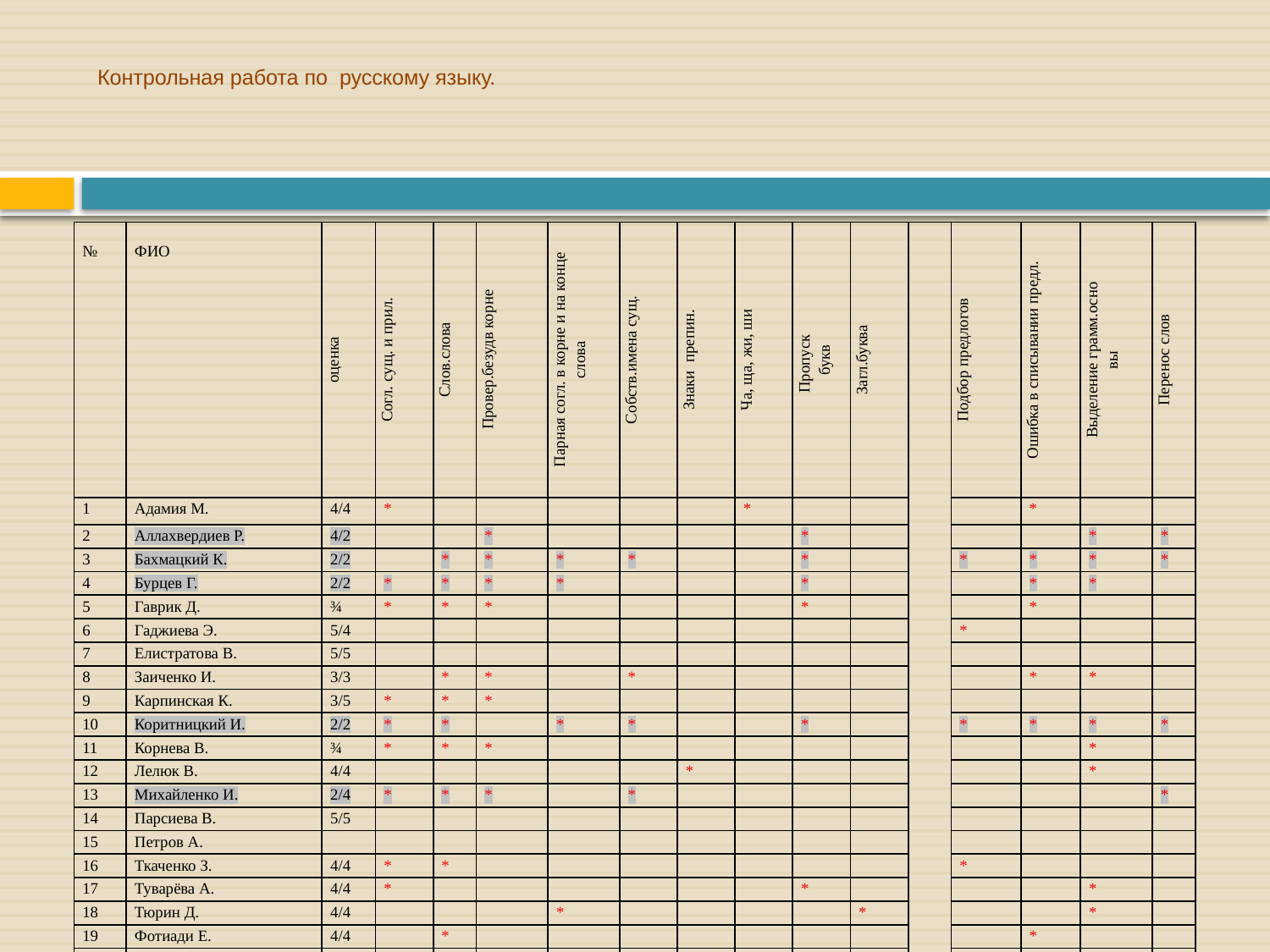

# Контрольная работа по  русскому языку.
| № | ФИО | оценка | Согл. сущ. и прил. | Слов.слова | Провер.безудв корне | Парная согл. в корне и на конце слова | Собств.имена сущ. | Знаки препин. | Ча, ща, жи, ши | Пропуск букв | Загл.буква |  | Подбор предлогов | Ошибка в списывании предл. | Выделение грамм.осно вы | Перенос слов |
| --- | --- | --- | --- | --- | --- | --- | --- | --- | --- | --- | --- | --- | --- | --- | --- | --- |
| 1 | Адамия М. | 4/4 | \* |  |  |  |  |  | \* |  |  |  |  | \* |  |  |
| 2 | Аллахвердиев Р. | 4/2 |  |  | \* |  |  |  |  | \* |  |  |  |  | \* | \* |
| 3 | Бахмацкий К. | 2/2 |  | \* | \* | \* | \* |  |  | \* |  |  | \* | \* | \* | \* |
| 4 | Бурцев Г. | 2/2 | \* | \* | \* | \* |  |  |  | \* |  |  |  | \* | \* |  |
| 5 | Гаврик Д. | ¾ | \* | \* | \* |  |  |  |  | \* |  |  |  | \* |  |  |
| 6 | Гаджиева Э. | 5/4 |  |  |  |  |  |  |  |  |  |  | \* |  |  |  |
| 7 | Елистратова В. | 5/5 |  |  |  |  |  |  |  |  |  |  |  |  |  |  |
| 8 | Заиченко И. | 3/3 |  | \* | \* |  | \* |  |  |  |  |  |  | \* | \* |  |
| 9 | Карпинская К. | 3/5 | \* | \* | \* |  |  |  |  |  |  |  |  |  |  |  |
| 10 | Коритницкий И. | 2/2 | \* | \* |  | \* | \* |  |  | \* |  |  | \* | \* | \* | \* |
| 11 | Корнева В. | ¾ | \* | \* | \* |  |  |  |  |  |  |  |  |  | \* |  |
| 12 | Лелюк В. | 4/4 |  |  |  |  |  | \* |  |  |  |  |  |  | \* |  |
| 13 | Михайленко И. | 2/4 | \* | \* | \* |  | \* |  |  |  |  |  |  |  |  | \* |
| 14 | Парсиева В. | 5/5 |  |  |  |  |  |  |  |  |  |  |  |  |  |  |
| 15 | Петров А. |  |  |  |  |  |  |  |  |  |  |  |  |  |  |  |
| 16 | Ткаченко З. | 4/4 | \* | \* |  |  |  |  |  |  |  |  | \* |  |  |  |
| 17 | Туварёва А. | 4/4 | \* |  |  |  |  |  |  | \* |  |  |  |  | \* |  |
| 18 | Тюрин Д. | 4/4 |  |  |  | \* |  |  |  |  | \* |  |  |  | \* |  |
| 19 | Фотиади Е. | 4/4 |  | \* |  |  |  |  |  |  |  |  |  | \* |  |  |
| 20 | Фунтова Д. | 4/5 |  |  | \* | \* |  |  |  |  |  |  |  |  |  |  |
| 21 | Цындренко С. | 4/4 |  |  |  |  | \* |  |  |  |  |  |  |  |  | \* |
| 22 | Шатихин А. | 4/3 |  |  |  | \* |  |  |  |  |  |  |  | \* | \* |  |
| 23 | Шраменко В. | 4/4 |  | \* | \* |  |  |  |  |  |  |  |  |  | \* |  |
|  |  |  | 9 | 11 | 10 | 6 | 5 | 1 | 1 | 6 | 1 |  | 4 | 8 | 11 | 5 |